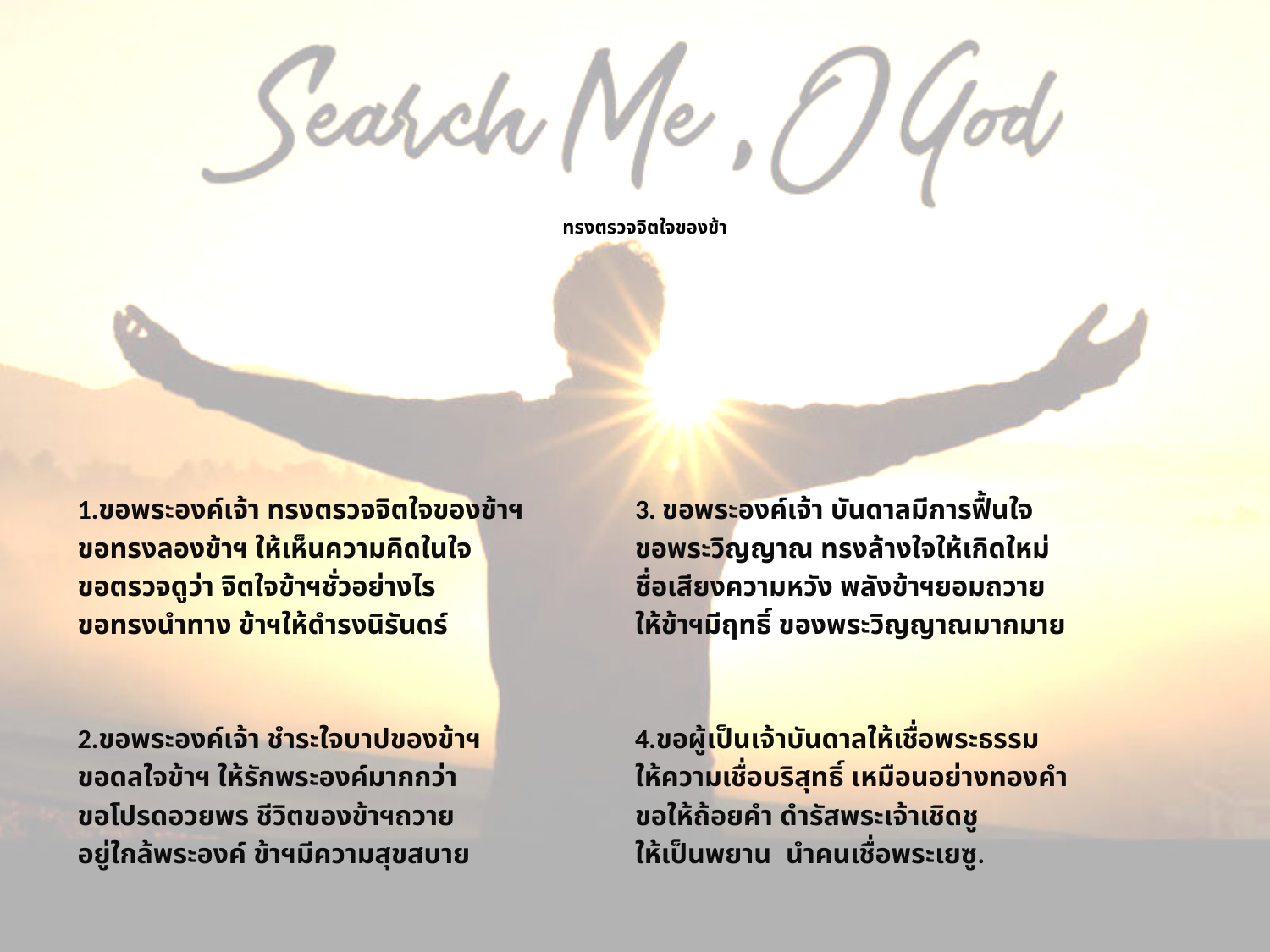

# ทรงตรวจจิตใจของข้า
1.ขอพระองค์เจ้า ทรงตรวจจิตใจของข้าฯ
ขอทรงลองข้าฯ ให้เห็นความคิดในใจ
ขอตรวจดูว่า จิตใจข้าฯชั่วอย่างไร
ขอทรงนำทาง ข้าฯให้ดำรงนิรันดร์

2.ขอพระองค์เจ้า ชำระใจบาปของข้าฯ
ขอดลใจข้าฯ ให้รักพระองค์มากกว่า
ขอโปรดอวยพร ชีวิตของข้าฯถวาย
อยู่ใกล้พระองค์ ข้าฯมีความสุขสบาย
3. ขอพระองค์เจ้า บันดาลมีการฟื้นใจ
ขอพระวิญญาณ ทรงล้างใจให้เกิดใหม่
ชื่อเสียงความหวัง พลังข้าฯยอมถวาย
ให้ข้าฯมีฤทธิ์ ของพระวิญญาณมากมาย

4.ขอผู้เป็นเจ้าบันดาลให้เชื่อพระธรรม
ให้ความเชื่อบริสุทธิ์ เหมือนอย่างทองคำ
ขอให้ถ้อยคำ ดำรัสพระเจ้าเชิดชู
ให้เป็นพยาน  นำคนเชื่อพระเยซู.